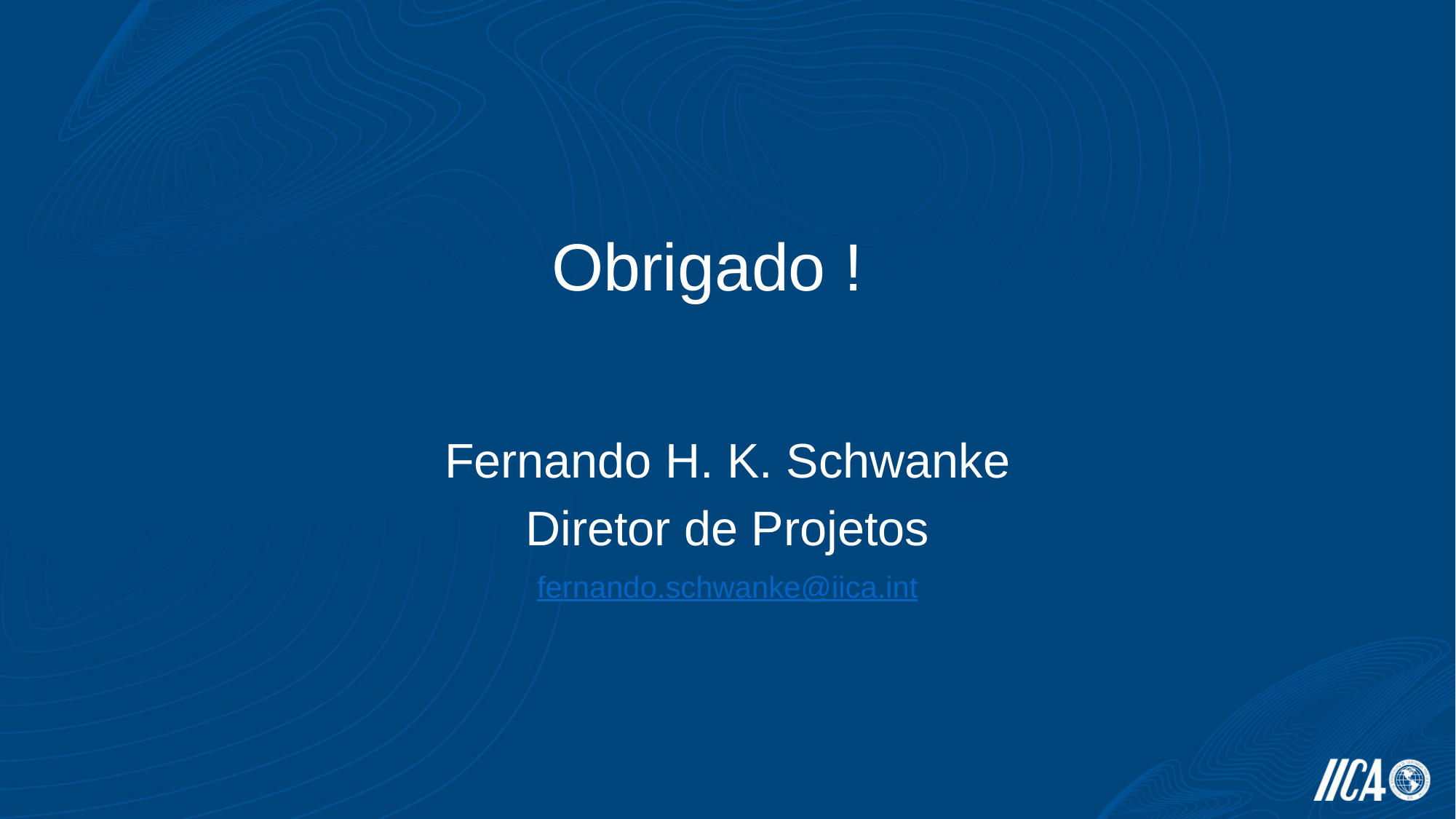

# Obrigado !
Fernando H. K. Schwanke
Diretor de Projetos
fernando.schwanke@iica.int